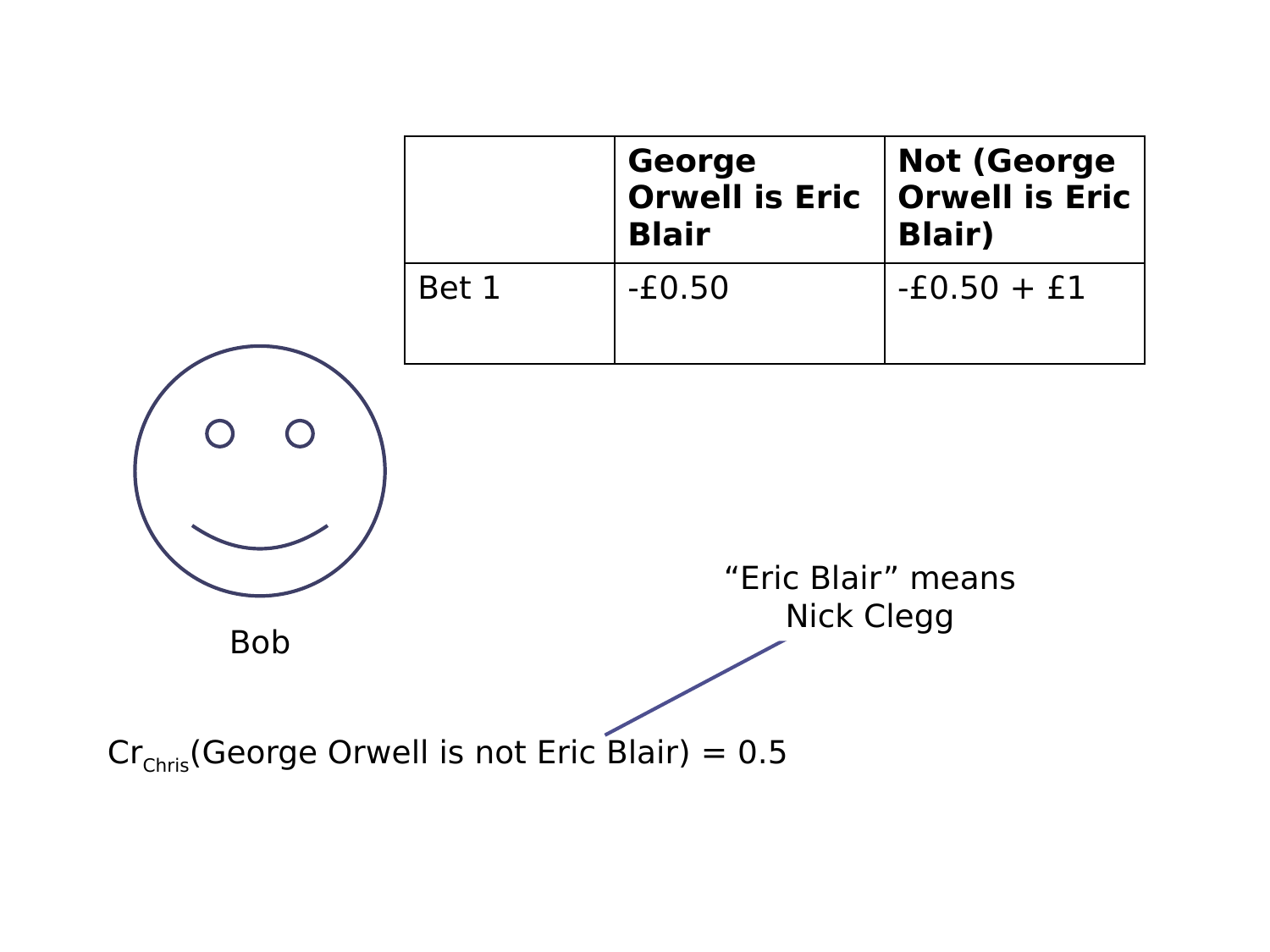

|  | George Orwell is Eric Blair | Not (George Orwell is Eric Blair) |
| --- | --- | --- |
| Bet 1 | -£0.50 | -£0.50 + £1 |

“Eric Blair” means Nick Clegg
Bob
CrChris(George Orwell is not Eric Blair) = 0.5
Opaque Contexts
Introduction
Dutch Book Arguments
Accuracy Arguments